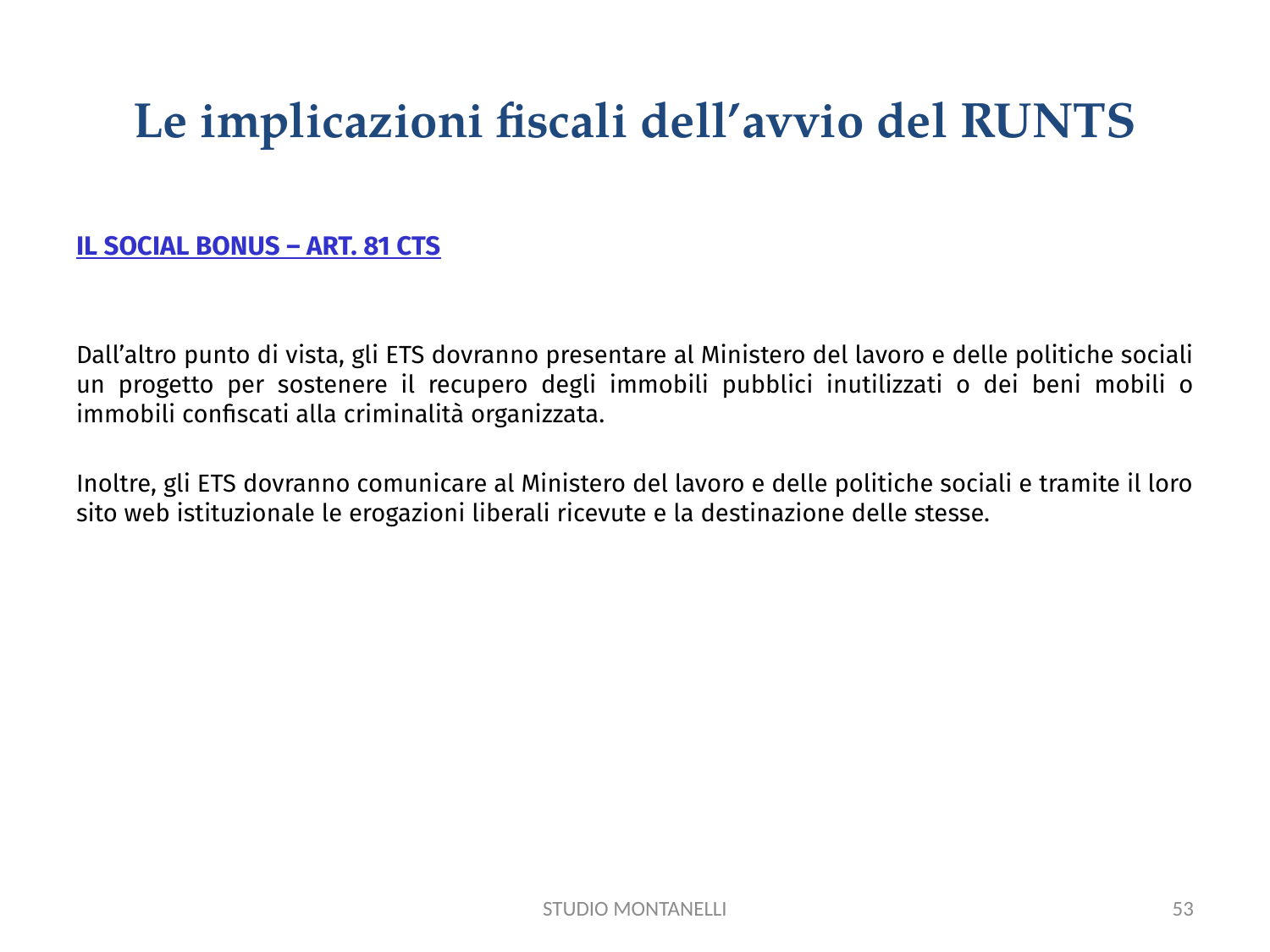

# Le implicazioni fiscali dell’avvio del RUNTS
IL SOCIAL BONUS – ART. 81 CTS

Dall’altro punto di vista, gli ETS dovranno presentare al Ministero del lavoro e delle politiche sociali un progetto per sostenere il recupero degli immobili pubblici inutilizzati o dei beni mobili o immobili confiscati alla criminalità organizzata.

Inoltre, gli ETS dovranno comunicare al Ministero del lavoro e delle politiche sociali e tramite il loro sito web istituzionale le erogazioni liberali ricevute e la destinazione delle stesse.

STUDIO MONTANELLI
53